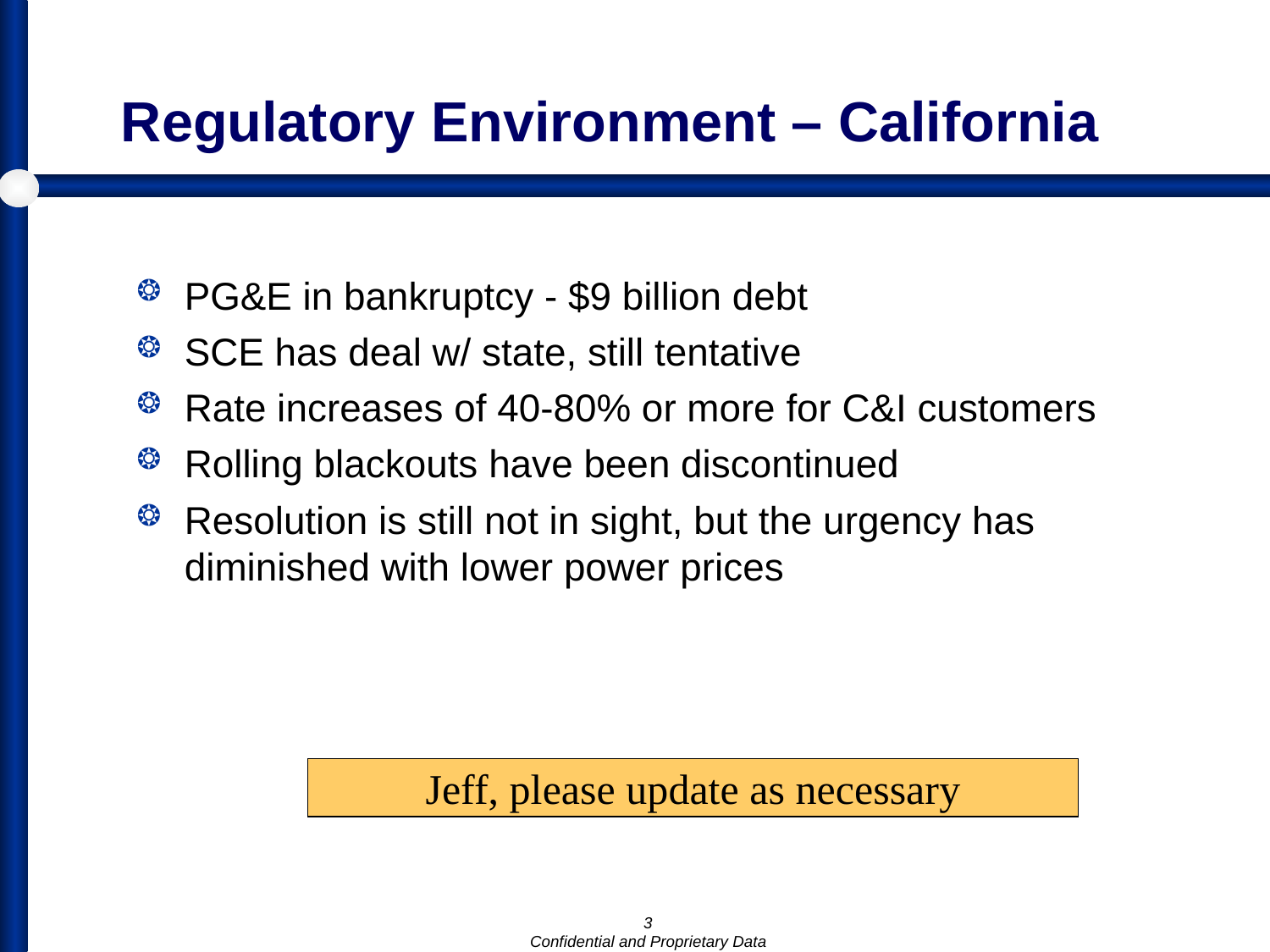

3
# Regulatory Environment – California
PG&E in bankruptcy - $9 billion debt
SCE has deal w/ state, still tentative
Rate increases of 40-80% or more for C&I customers
Rolling blackouts have been discontinued
Resolution is still not in sight, but the urgency has diminished with lower power prices

Jeff, please update as necessary